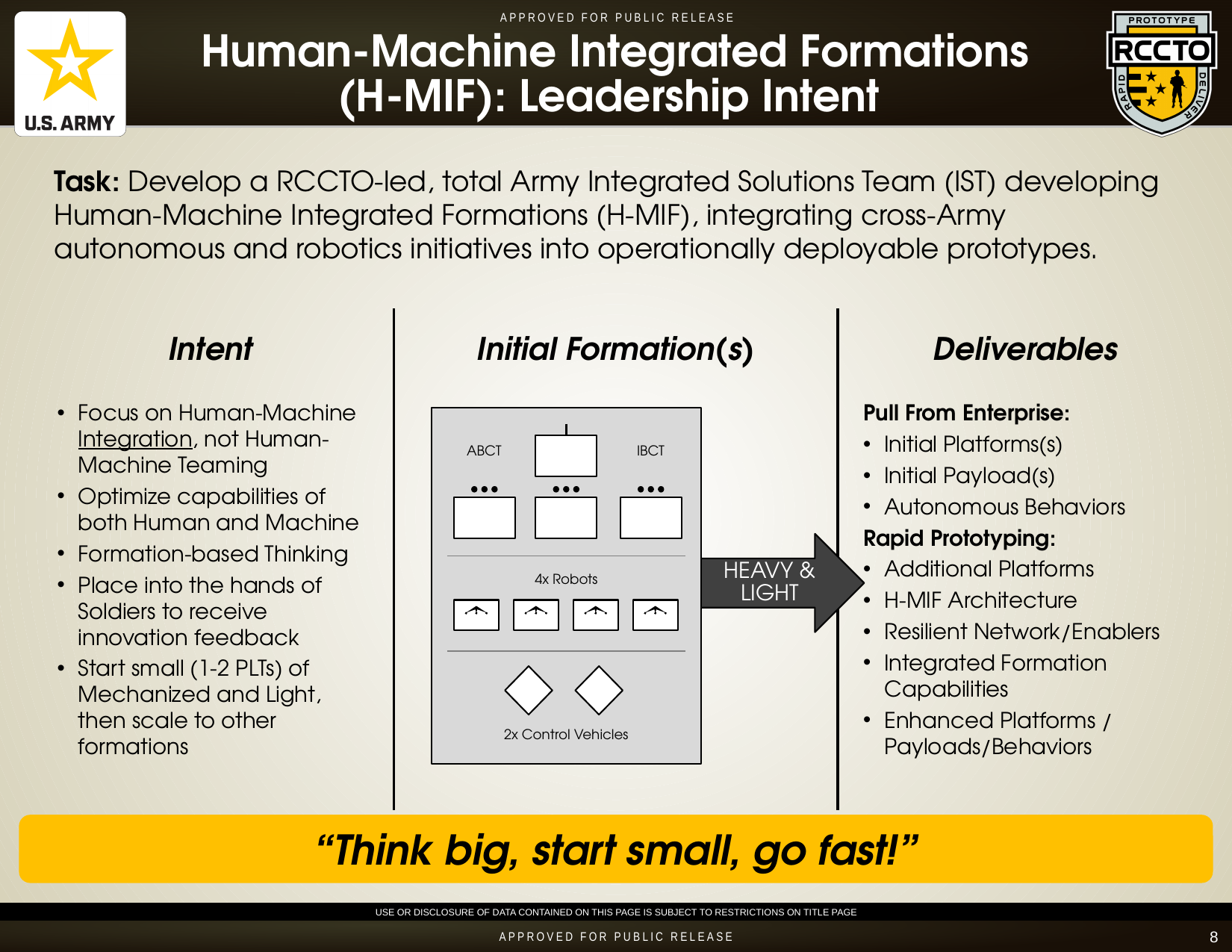

# Human-Machine Integrated Formations (H-MIF): Leadership Intent
Task: Develop a RCCTO-led, total Army Integrated Solutions Team (IST) developing Human-Machine Integrated Formations (H-MIF), integrating cross-Army autonomous and robotics initiatives into operationally deployable prototypes.
Intent
Initial Formation(s)
Deliverables
Focus on Human-Machine Integration, not Human-Machine Teaming
Optimize capabilities of both Human and Machine
Formation-based Thinking
Place into the hands of Soldiers to receive innovation feedback
Start small (1-2 PLTs) of Mechanized and Light, then scale to other formations
Pull From Enterprise:
Initial Platforms(s)
Initial Payload(s)
Autonomous Behaviors
Rapid Prototyping:
Additional Platforms
H-MIF Architecture
Resilient Network/Enablers
Integrated Formation Capabilities
Enhanced Platforms / Payloads/Behaviors

ABCT
IBCT

4x Robots

2x Control Vehicles
HEAVY & LIGHT
“Think big, start small, go fast!”
8